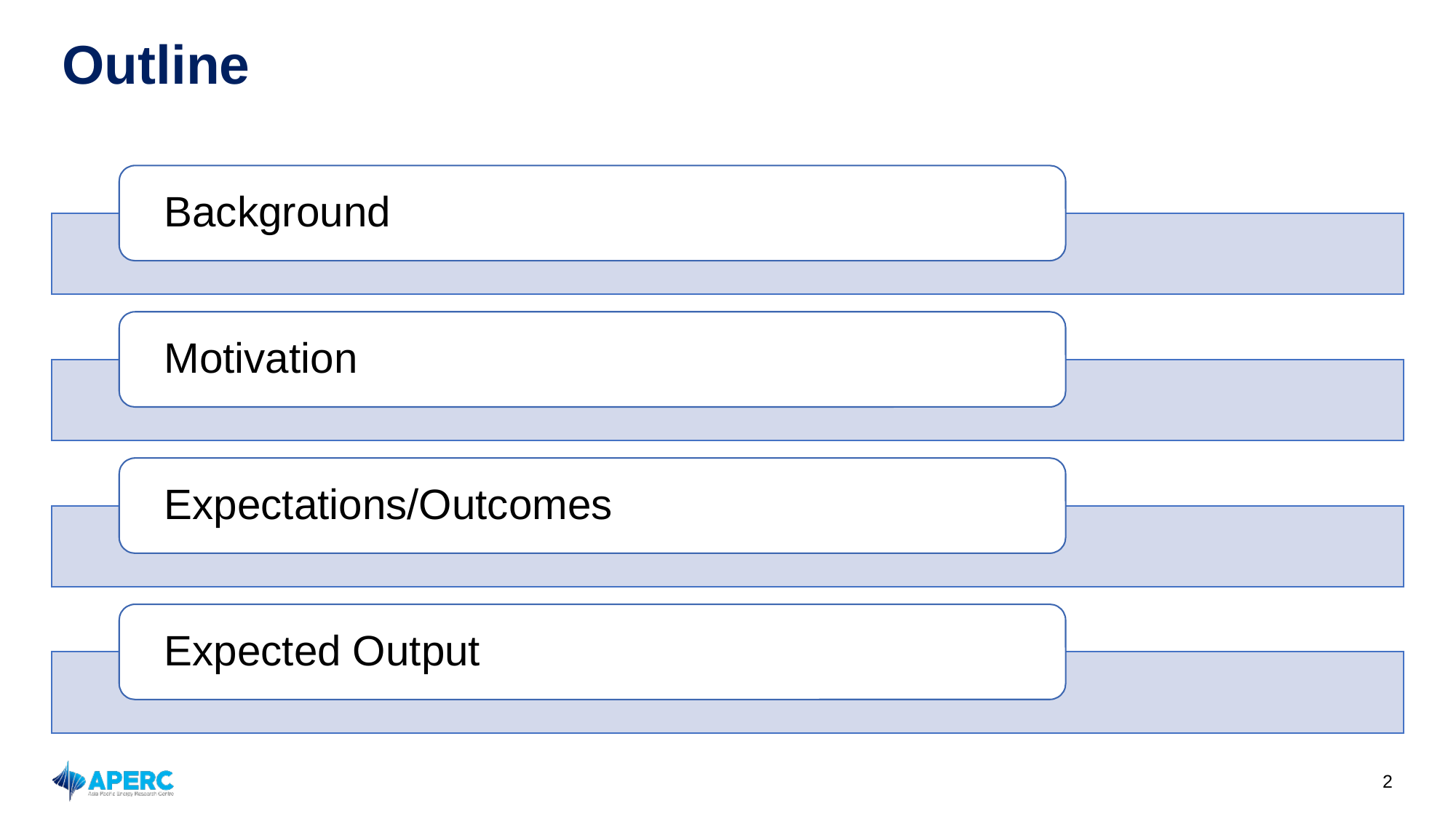

# Outline
Background
Motivation
Expectations/Outcomes
Expected Output
2